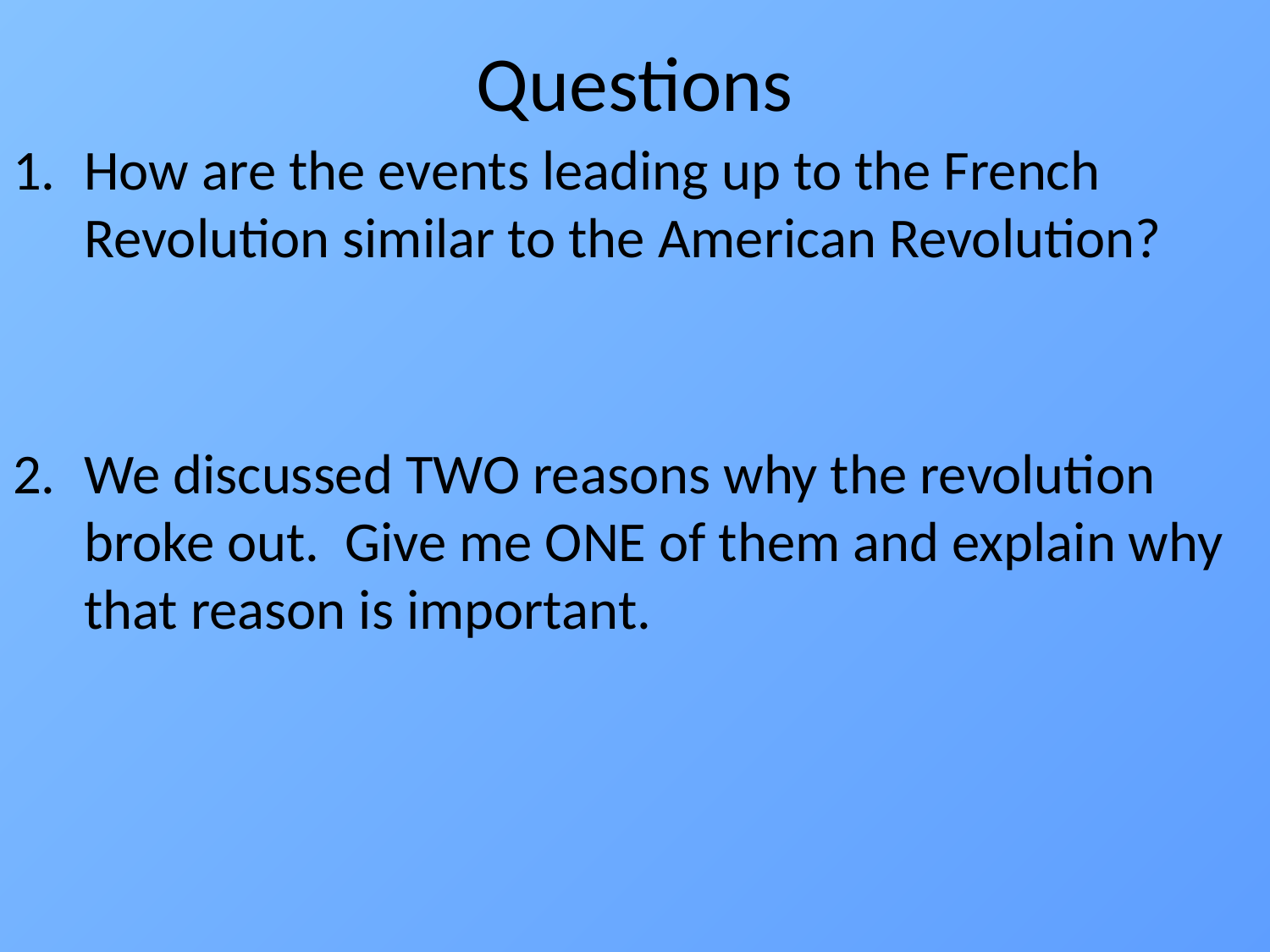

# Questions
How are the events leading up to the French Revolution similar to the American Revolution?

We discussed TWO reasons why the revolution broke out.  Give me ONE of them and explain why that reason is important.